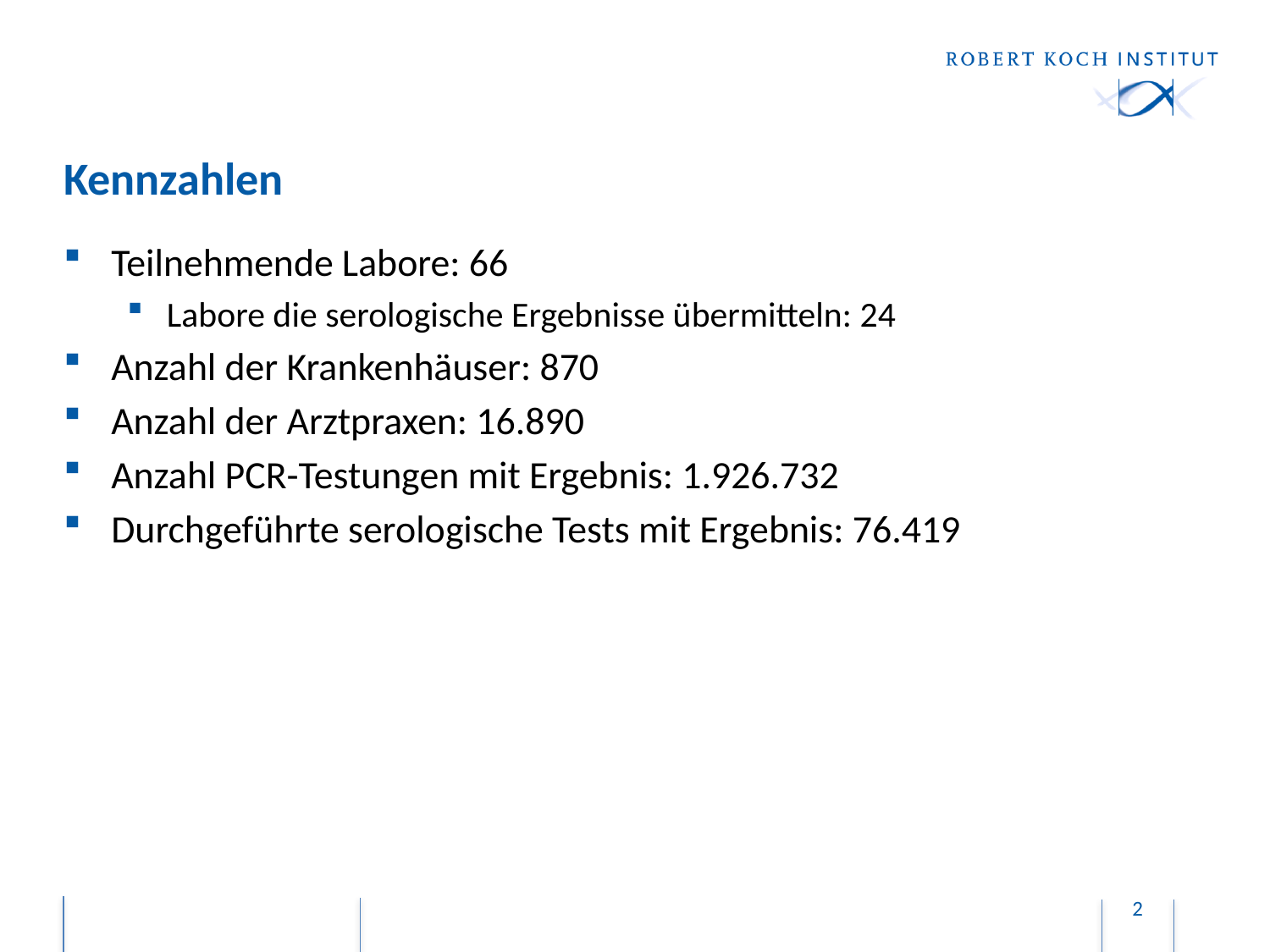

# Kennzahlen
Teilnehmende Labore: 66
Labore die serologische Ergebnisse übermitteln: 24
Anzahl der Krankenhäuser: 870
Anzahl der Arztpraxen: 16.890
Anzahl PCR-Testungen mit Ergebnis: 1.926.732
Durchgeführte serologische Tests mit Ergebnis: 76.419

2